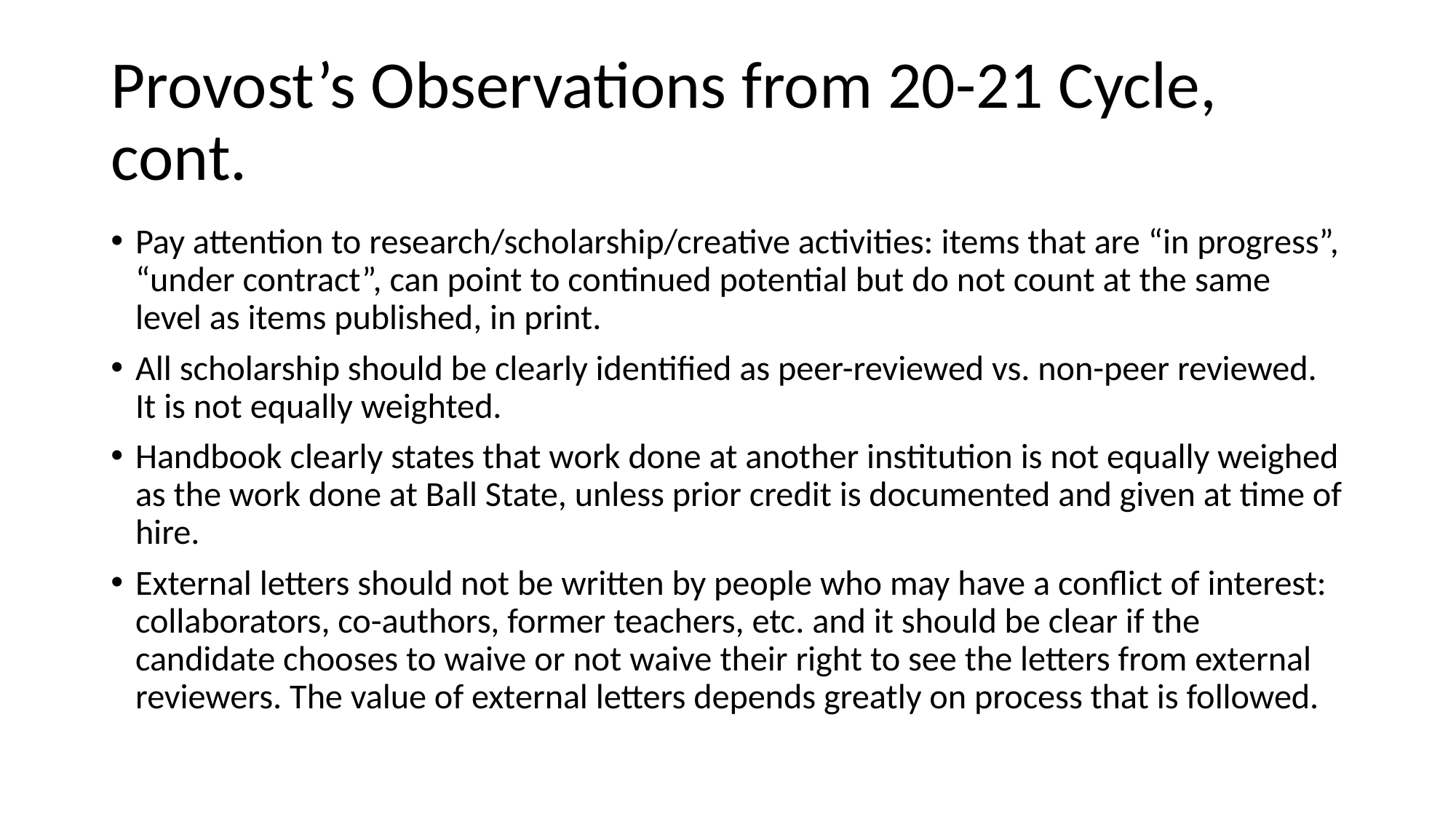

# Provost’s Observations from 20-21 Cycle, cont.
Pay attention to research/scholarship/creative activities: items that are “in progress”, “under contract”, can point to continued potential but do not count at the same level as items published, in print.
All scholarship should be clearly identified as peer-reviewed vs. non-peer reviewed. It is not equally weighted.
Handbook clearly states that work done at another institution is not equally weighed as the work done at Ball State, unless prior credit is documented and given at time of hire.
External letters should not be written by people who may have a conflict of interest: collaborators, co-authors, former teachers, etc. and it should be clear if the candidate chooses to waive or not waive their right to see the letters from external reviewers. The value of external letters depends greatly on process that is followed.